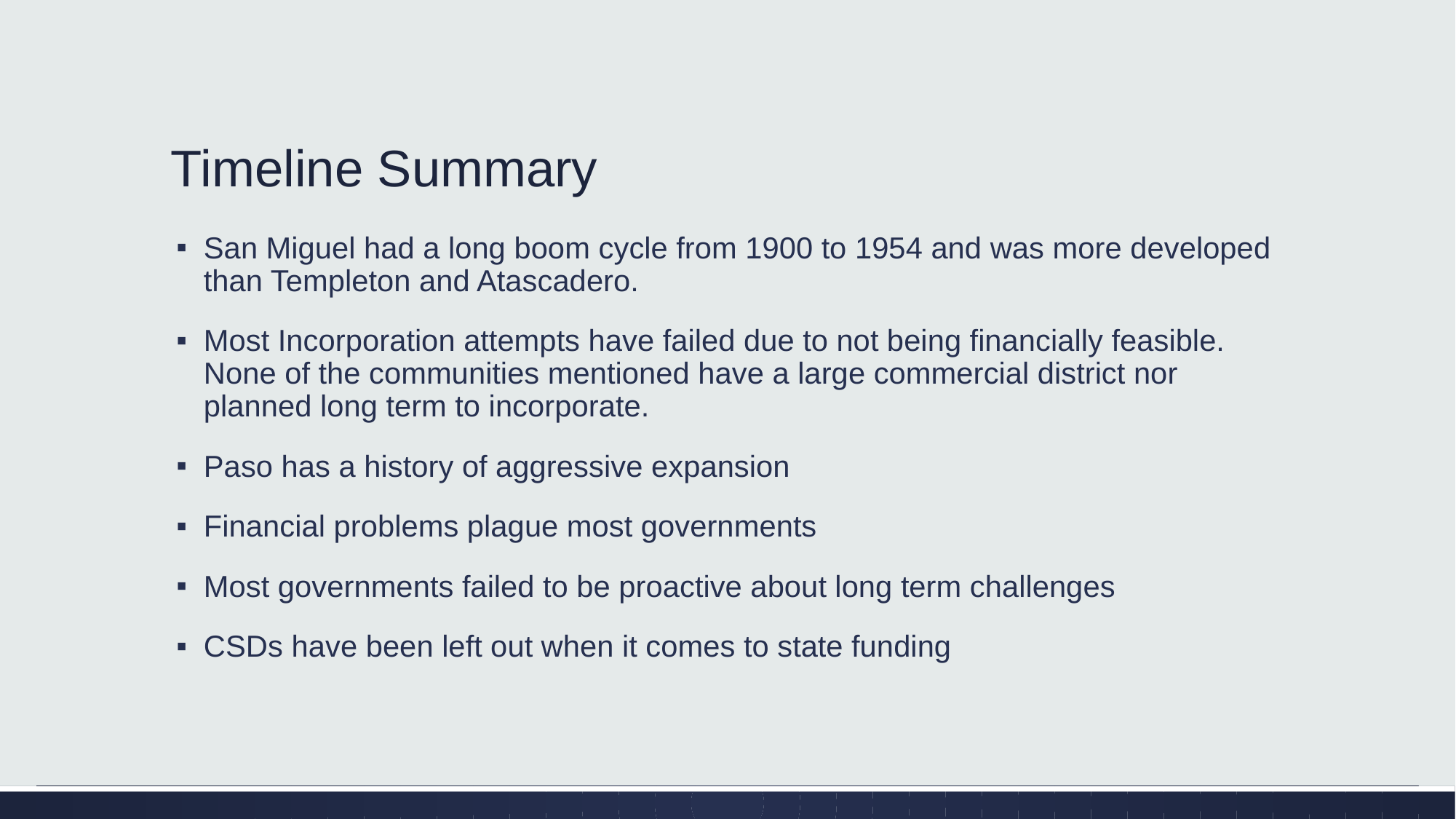

# Timeline Summary
San Miguel had a long boom cycle from 1900 to 1954 and was more developed than Templeton and Atascadero.
Most Incorporation attempts have failed due to not being financially feasible. None of the communities mentioned have a large commercial district nor planned long term to incorporate.
Paso has a history of aggressive expansion
Financial problems plague most governments
Most governments failed to be proactive about long term challenges
CSDs have been left out when it comes to state funding